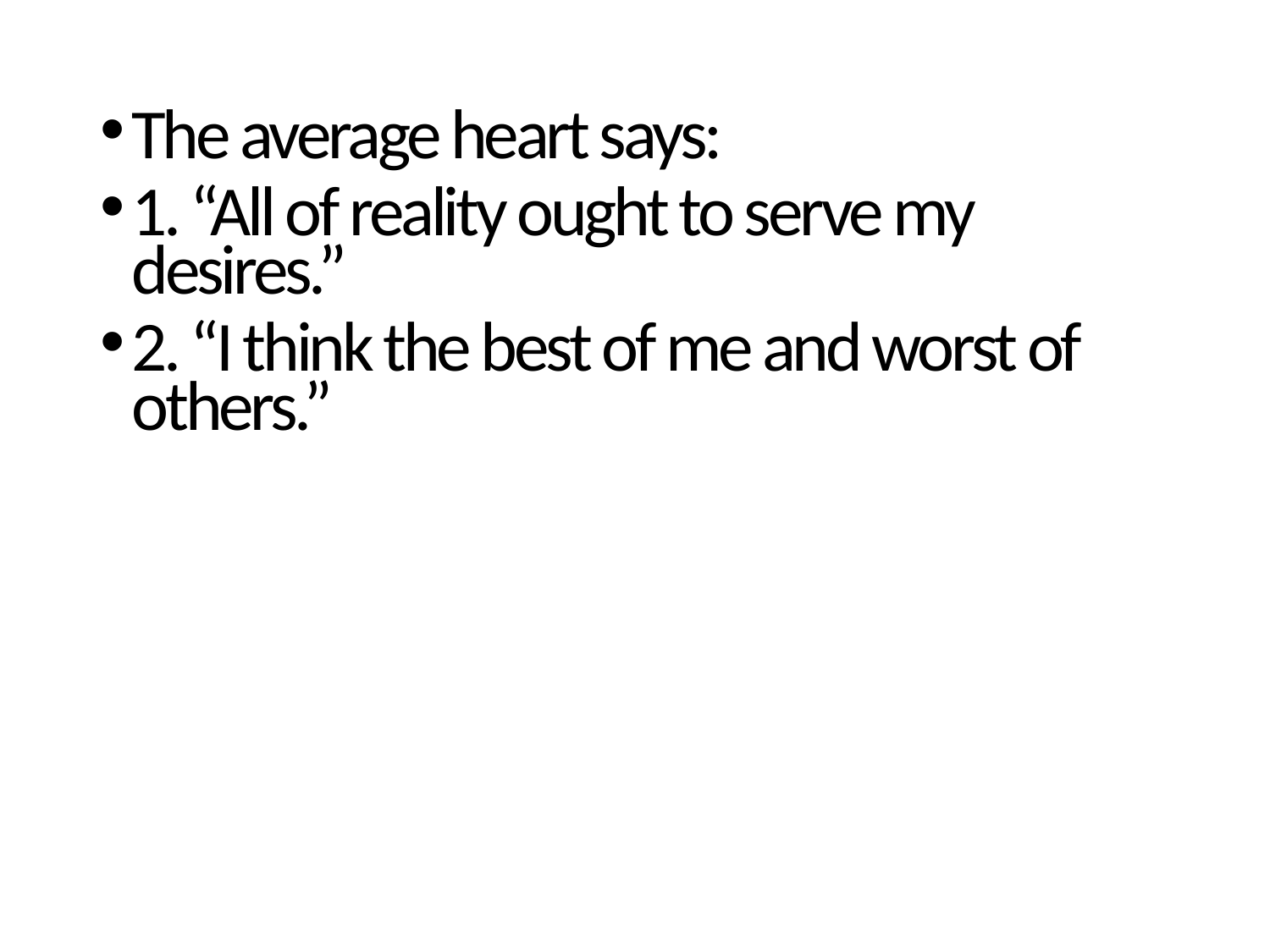

The average heart says:
1. “All of reality ought to serve my desires.”
2. “I think the best of me and worst of others.”
3. But Jesus says…